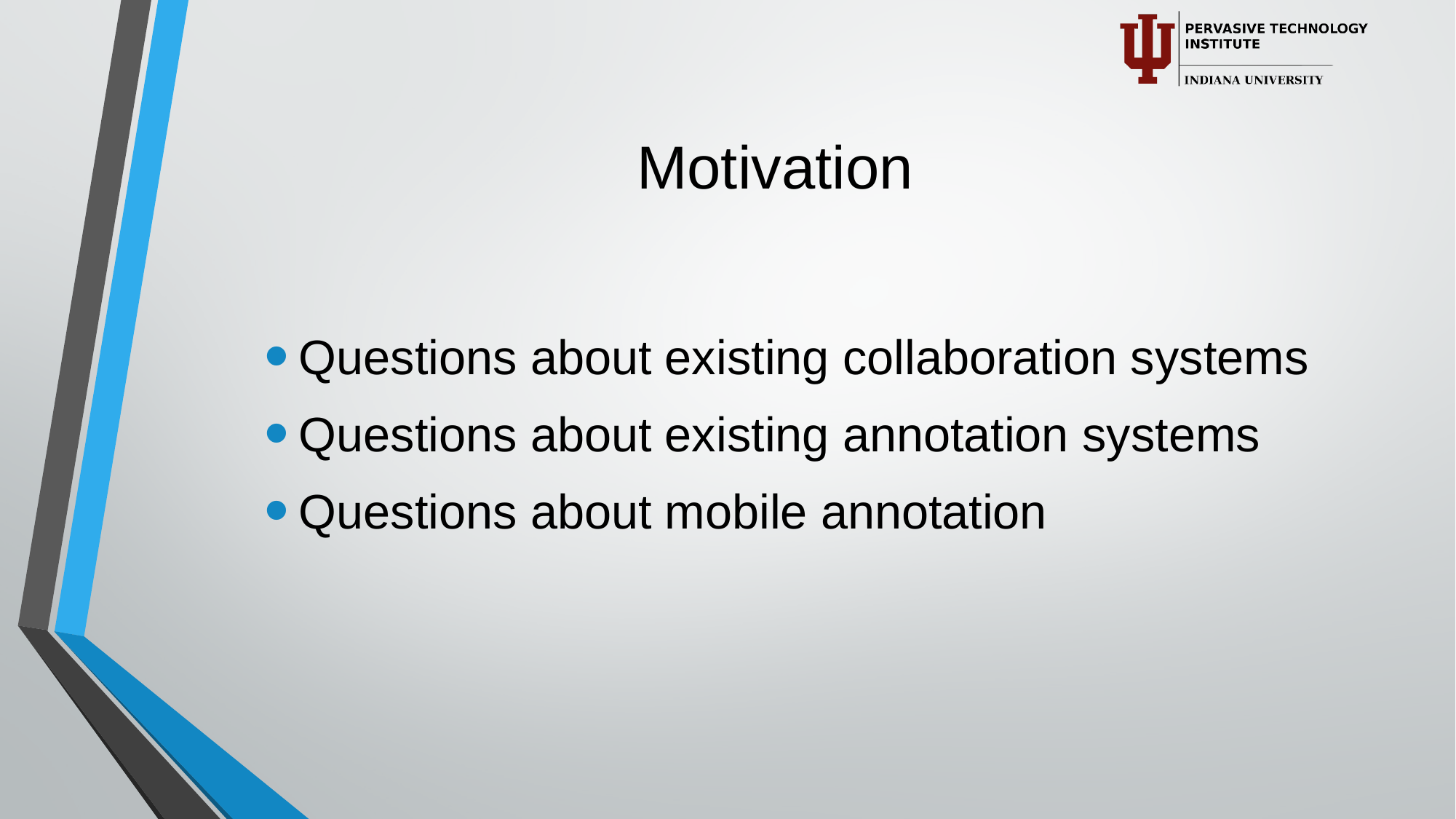

# Motivation
Questions about existing collaboration systems
Questions about existing annotation systems
Questions about mobile annotation